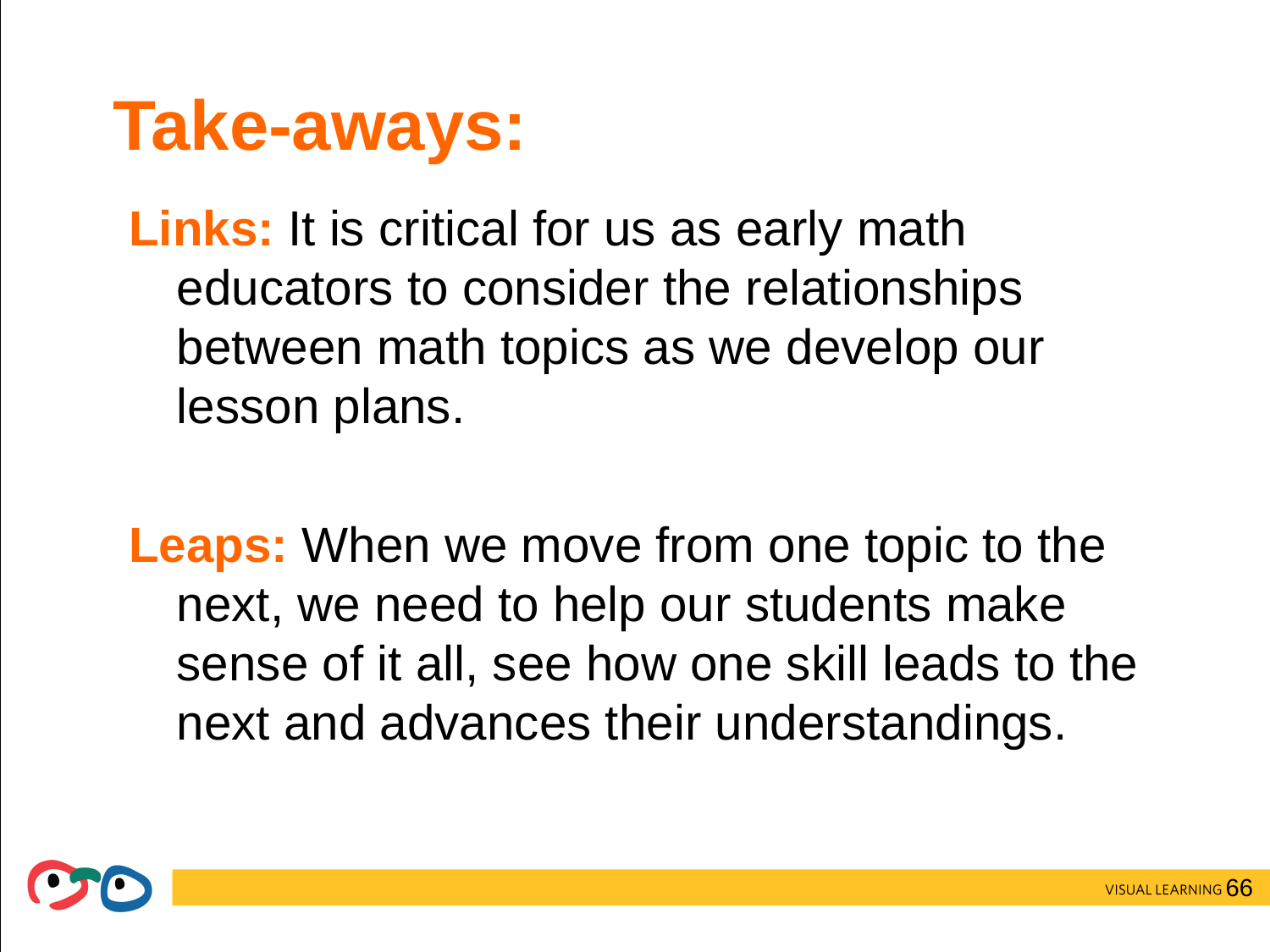

# Take-aways:
Links: It is critical for us as early math educators to consider the relationships between math topics as we develop our lesson plans.

Leaps: When we move from one topic to the next, we need to help our students make sense of it all, see how one skill leads to the next and advances their understandings.